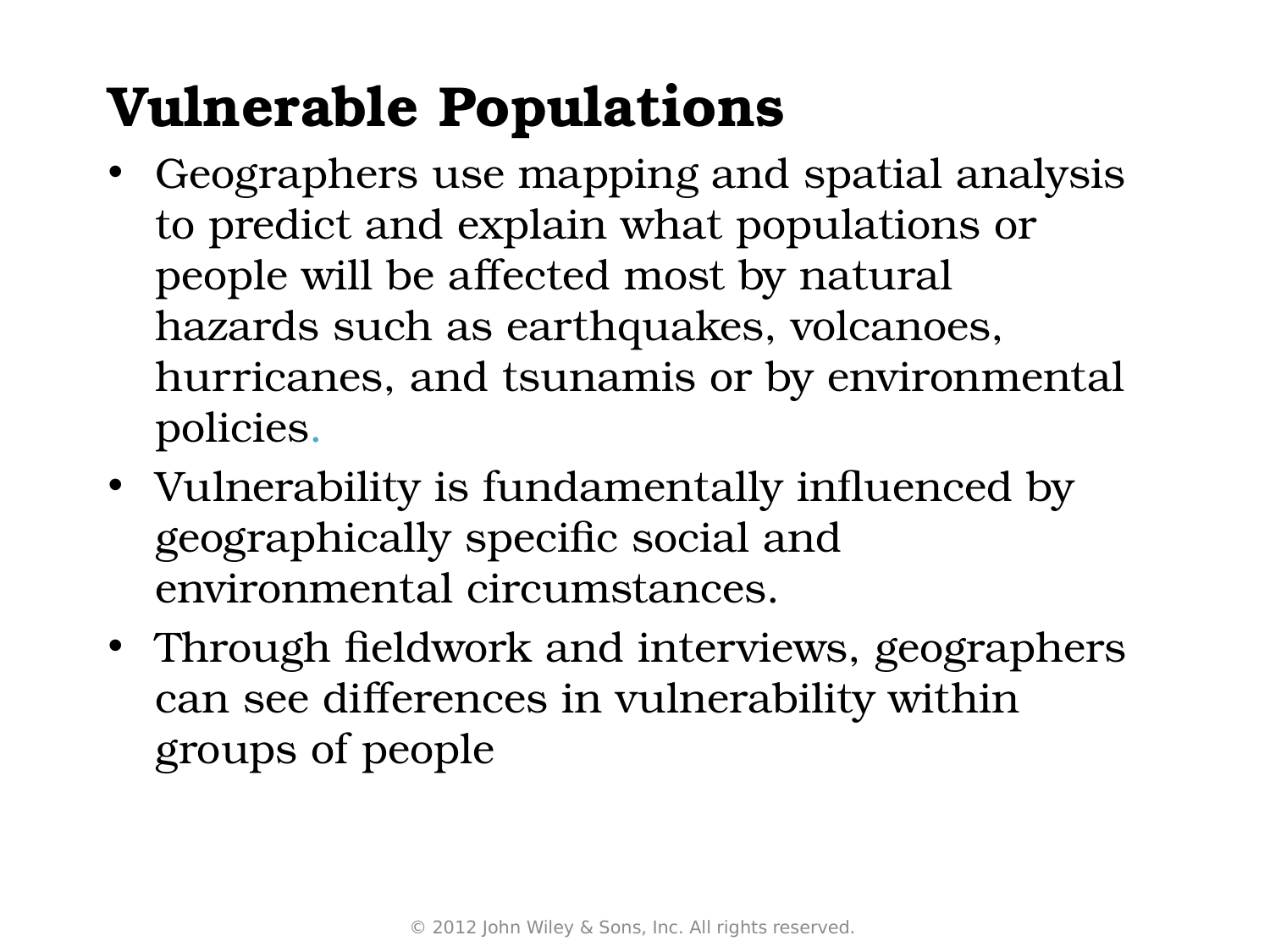

Vulnerable Populations
Geographers use mapping and spatial analysis to predict and explain what populations or people will be affected most by natural hazards such as earthquakes, volcanoes, hurricanes, and tsunamis or by environmental policies.
Vulnerability is fundamentally influenced by geographically specific social and environmental circumstances.
Through fieldwork and interviews, geographers can see differences in vulnerability within groups of people
© 2012 John Wiley & Sons, Inc. All rights reserved.